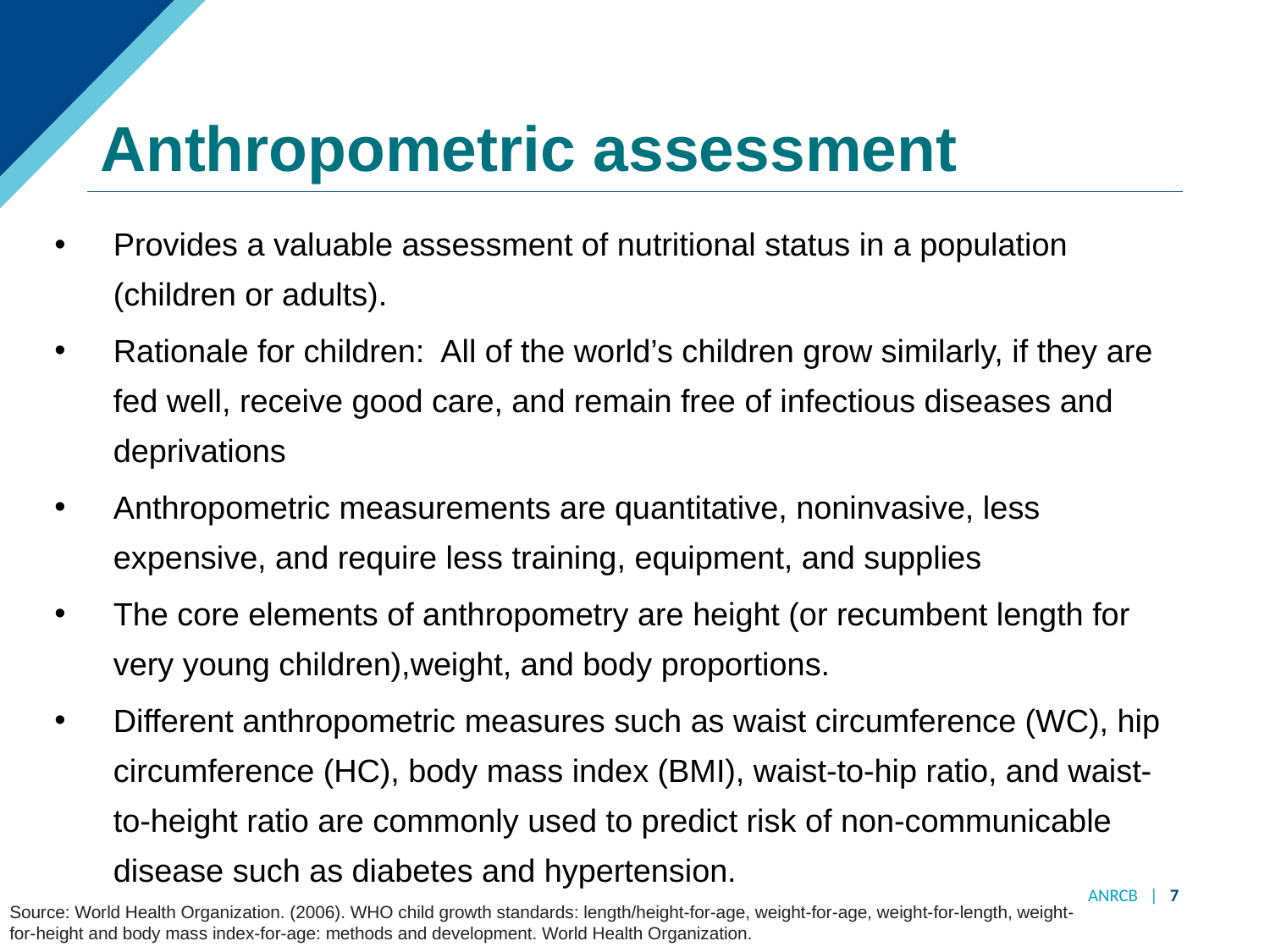

# Anthropometric assessment
Provides a valuable assessment of nutritional status in a population (children or adults).
Rationale for children:  All of the world’s children grow similarly, if they are fed well, receive good care, and remain free of infectious diseases and deprivations
Anthropometric measurements are quantitative, noninvasive, less expensive, and require less training, equipment, and supplies
The core elements of anthropometry are height (or recumbent length for very young children),weight, and body proportions.
Different anthropometric measures such as waist circumference (WC), hip circumference (HC), body mass index (BMI), waist-to-hip ratio, and waist-to-height ratio are commonly used to predict risk of non-communicable disease such as diabetes and hypertension.
ANRCB   |   7
Source: World Health Organization. (2006). WHO child growth standards: length/height-for-age, weight-for-age, weight-for-length, weight-for-height and body mass index-for-age: methods and development. World Health Organization.